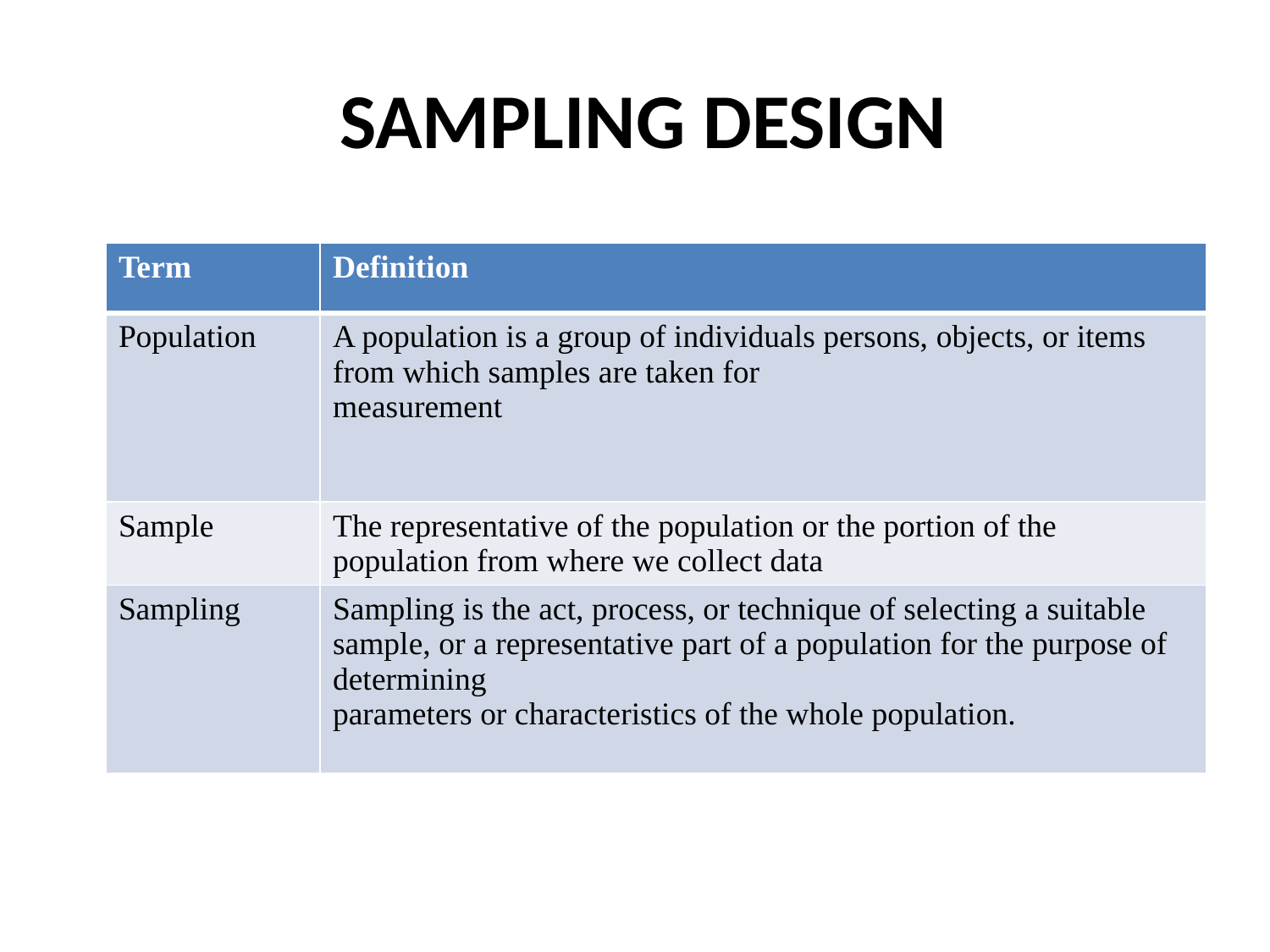

# SAMPLING DESIGN

| Term | Definition |
| --- | --- |
| Population | A population is a group of individuals persons, objects, or items from which samples are taken for measurement |
| Sample | The representative of the population or the portion of the population from where we collect data |
| Sampling | Sampling is the act, process, or technique of selecting a suitable sample, or a representative part of a population for the purpose of determining parameters or characteristics of the whole population. |